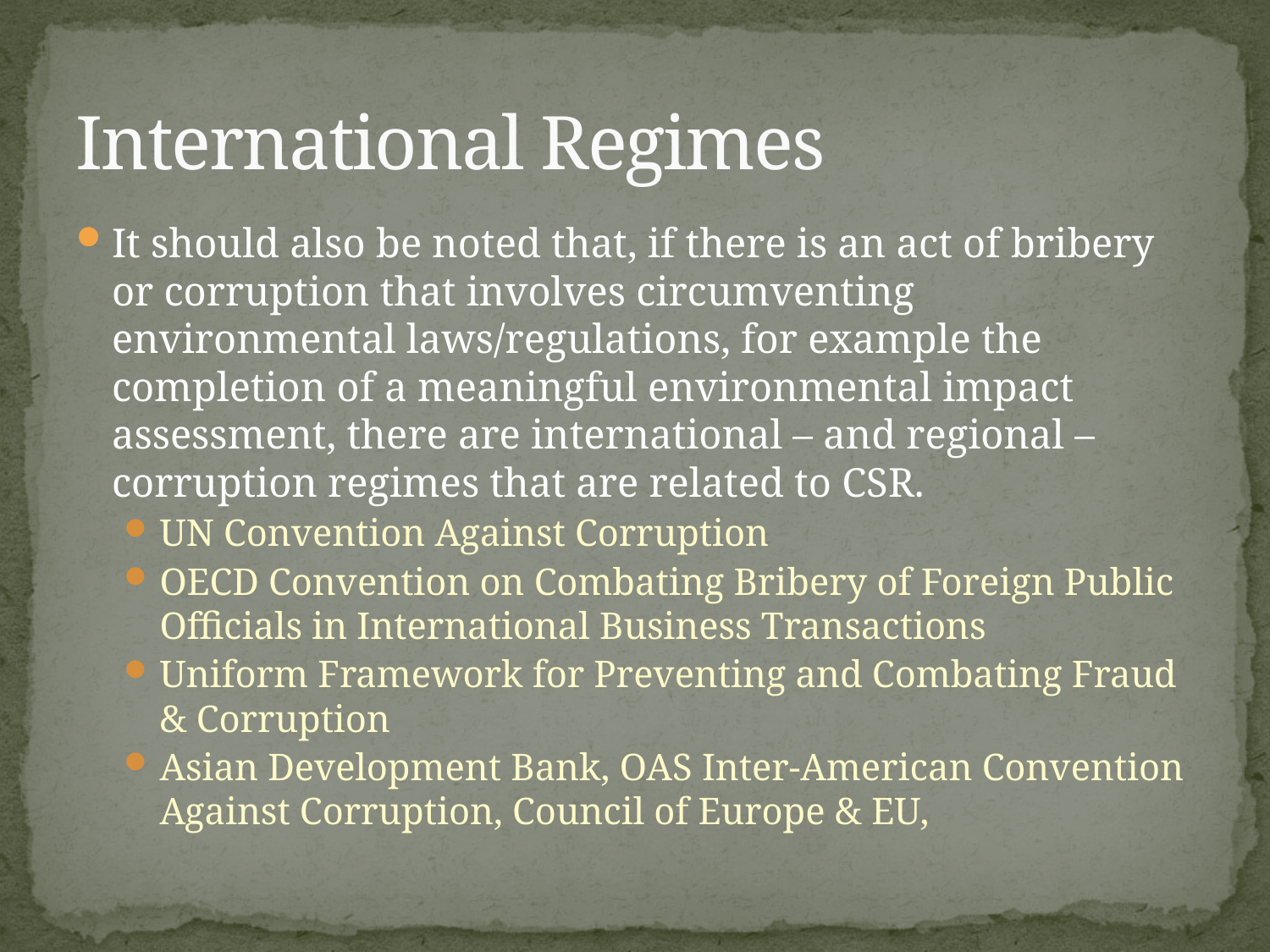

# International Regimes
It should also be noted that, if there is an act of bribery or corruption that involves circumventing environmental laws/regulations, for example the completion of a meaningful environmental impact assessment, there are international – and regional – corruption regimes that are related to CSR.
UN Convention Against Corruption
OECD Convention on Combating Bribery of Foreign Public Officials in International Business Transactions
Uniform Framework for Preventing and Combating Fraud & Corruption
Asian Development Bank, OAS Inter-American Convention Against Corruption, Council of Europe & EU,